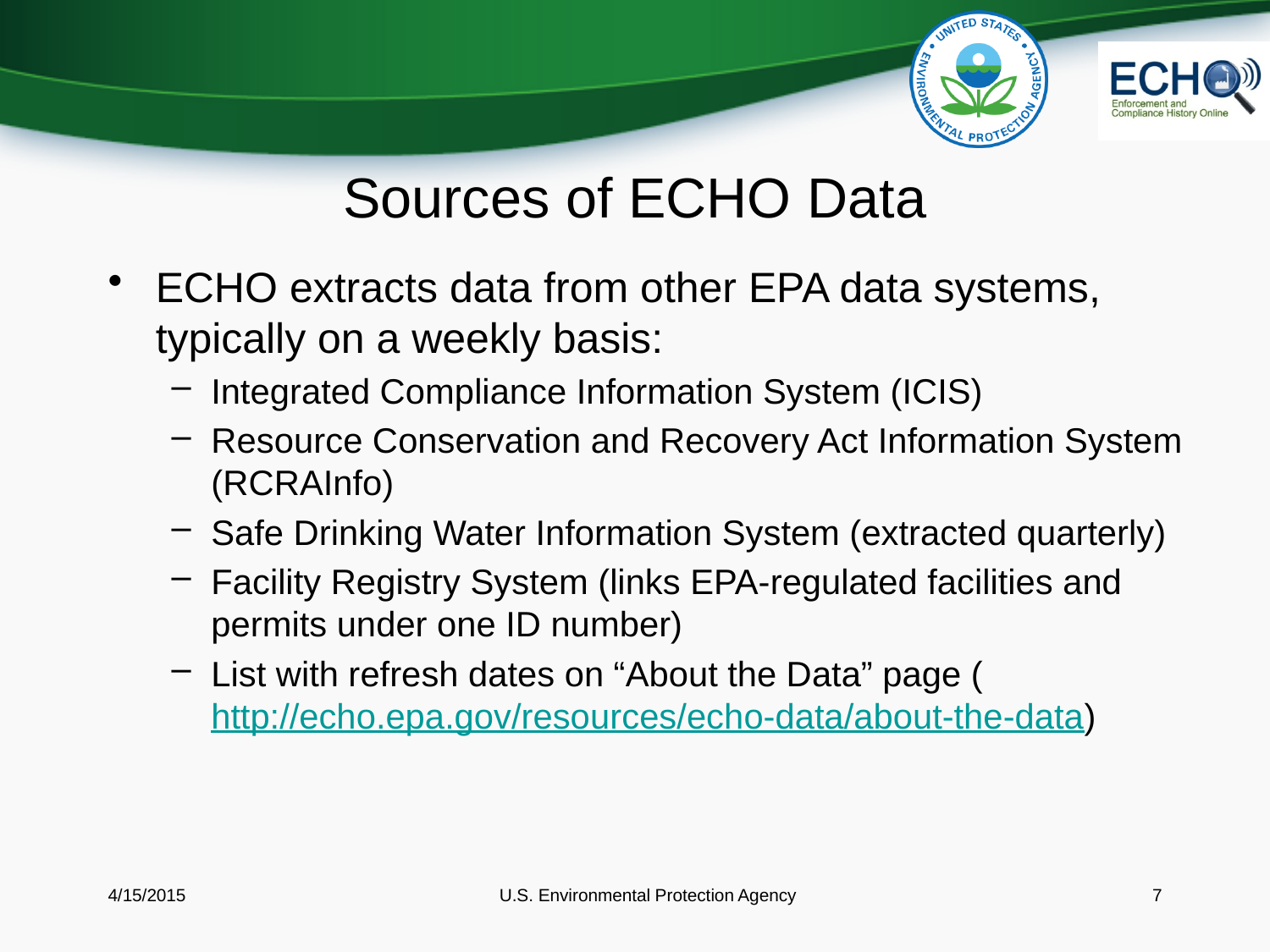

# Sources of ECHO Data
ECHO extracts data from other EPA data systems, typically on a weekly basis:
Integrated Compliance Information System (ICIS)
Resource Conservation and Recovery Act Information System (RCRAInfo)
Safe Drinking Water Information System (extracted quarterly)
Facility Registry System (links EPA-regulated facilities and permits under one ID number)
List with refresh dates on “About the Data” page (http://echo.epa.gov/resources/echo-data/about-the-data)

4/15/2015
 U.S. Environmental Protection Agency
7